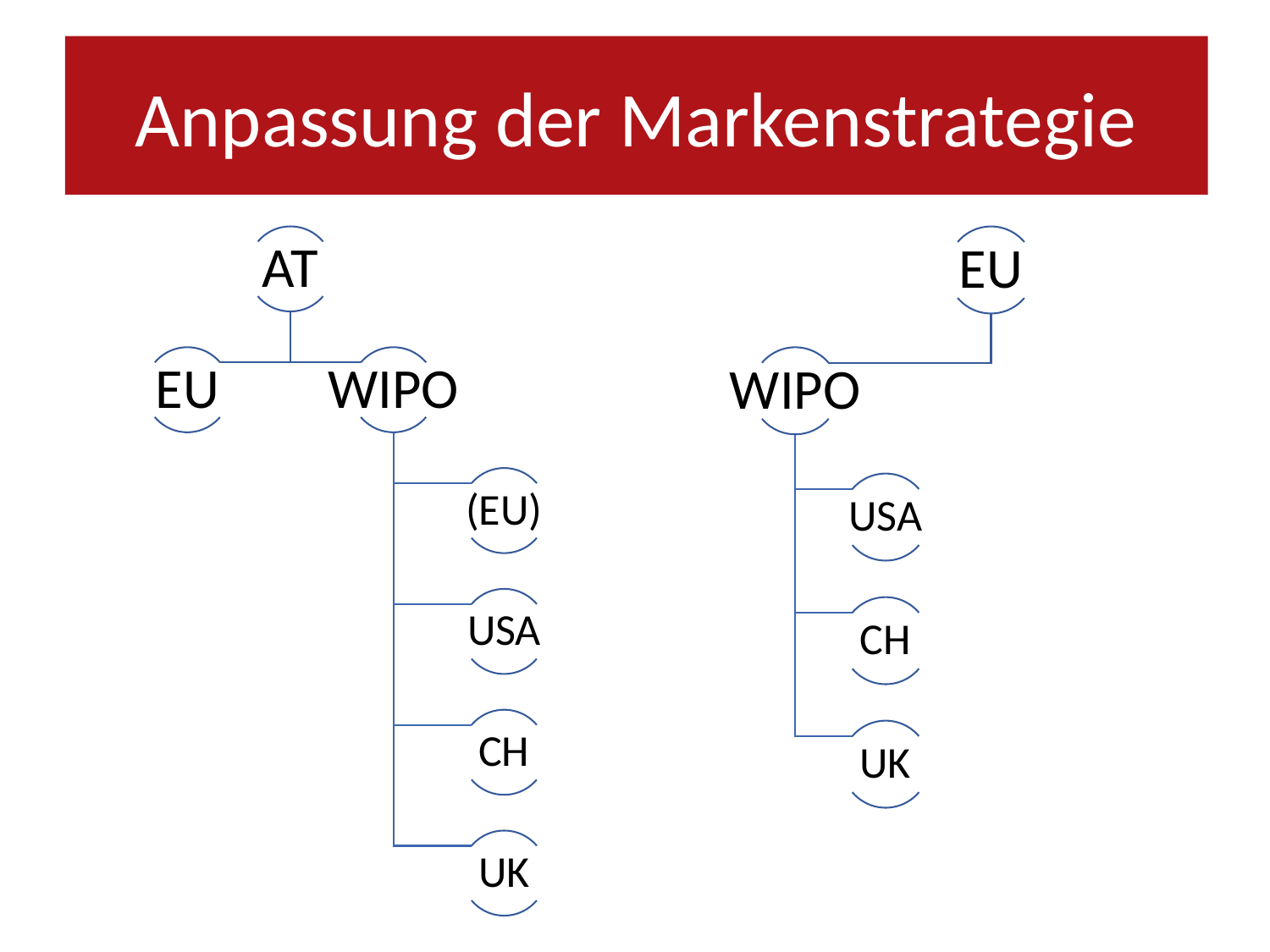

Anpassung der Markenstrategie

AT
EU
WIPO
(EU)
USA
CH
UK
EU
WIPO
USA
CH
UK